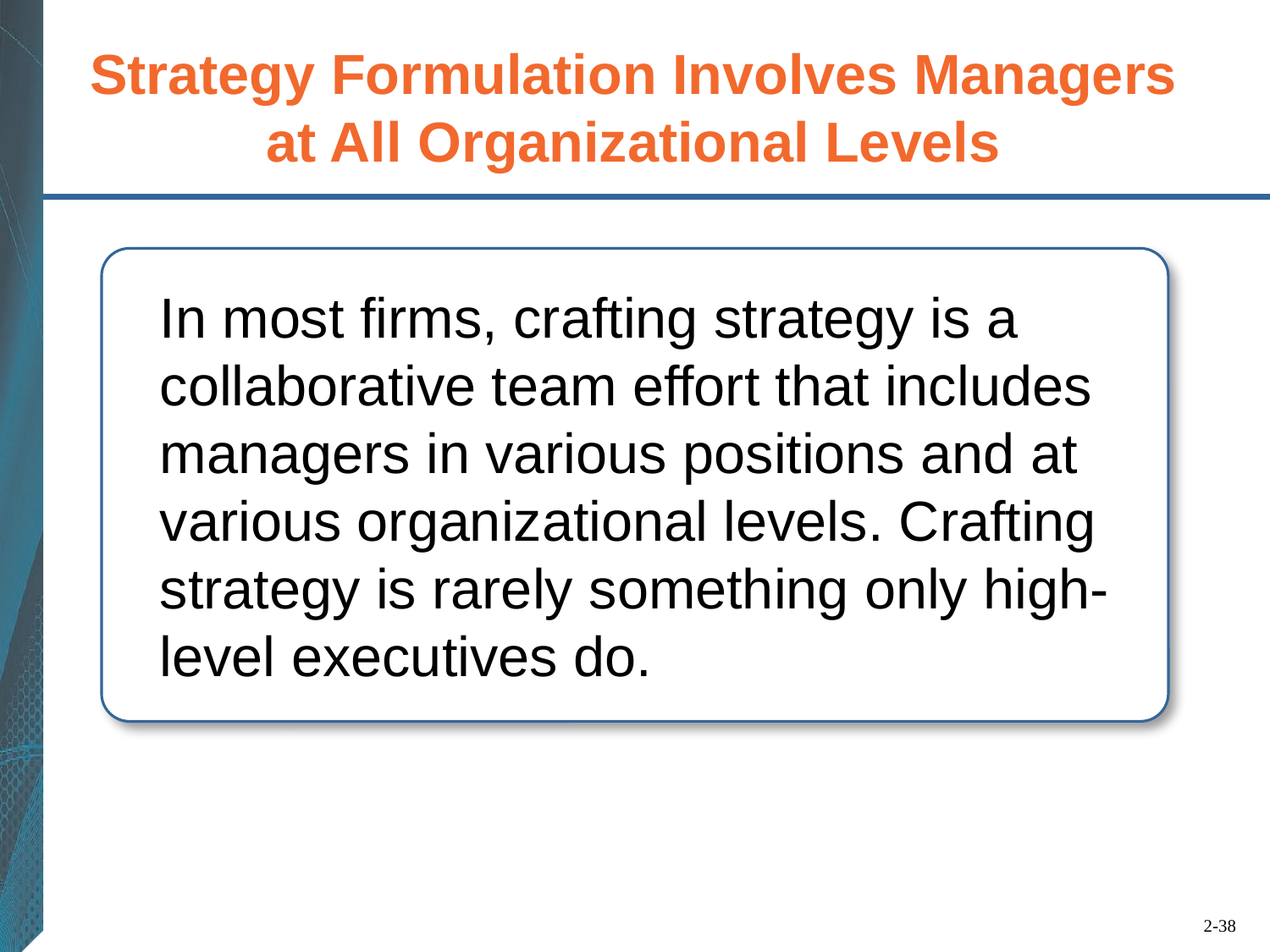

# Strategy Formulation Involves Managers at All Organizational Levels
In most firms, crafting strategy is a collaborative team effort that includes managers in various positions and at various organizational levels. Crafting strategy is rarely something only high-level executives do.